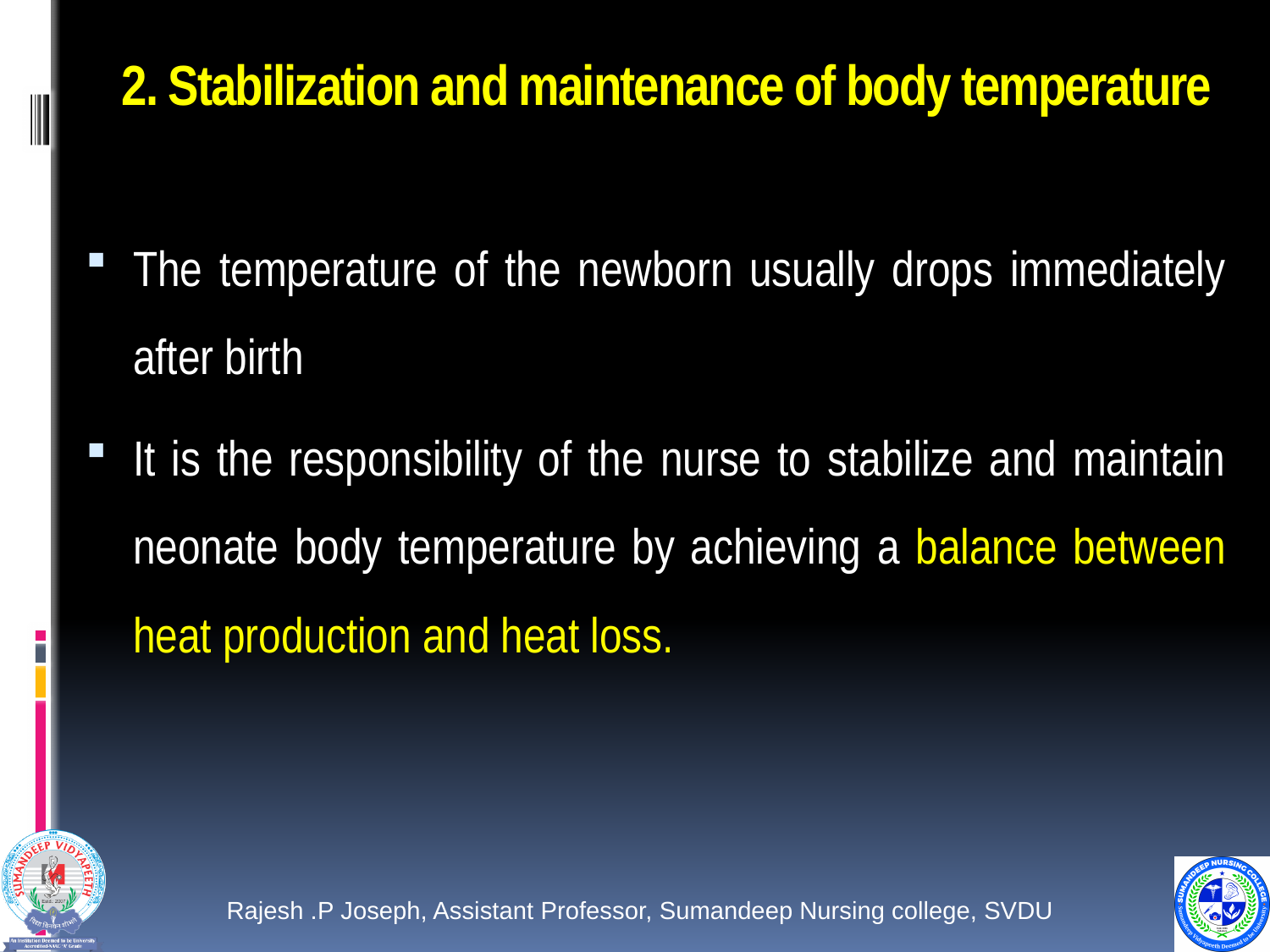

# 2. Stabilization and maintenance of body temperature
The temperature of the newborn usually drops immediately after birth
It is the responsibility of the nurse to stabilize and maintain neonate body temperature by achieving a balance between heat production and heat loss.